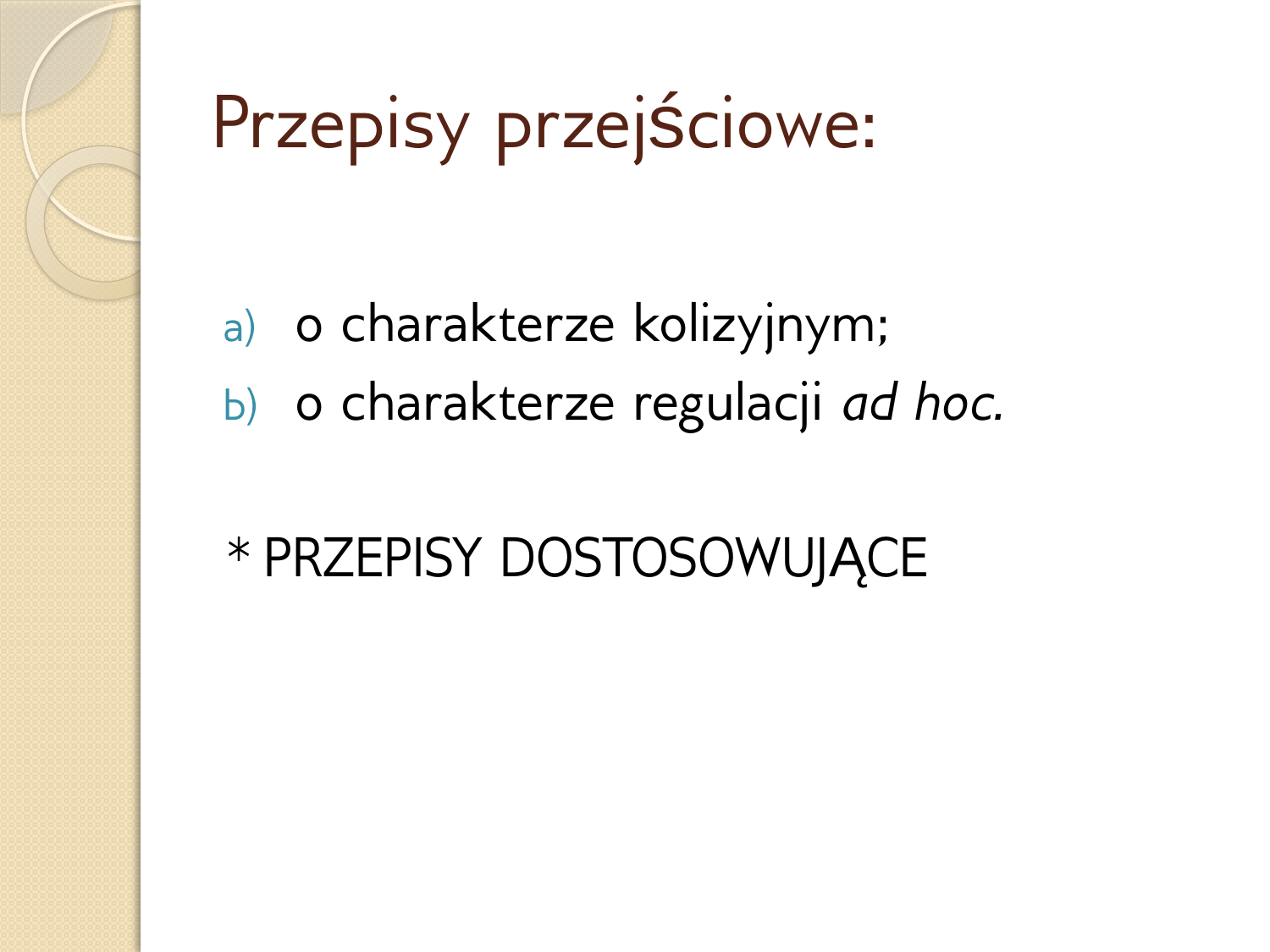

# Przepisy przejściowe:

o charakterze kolizyjnym;
o charakterze regulacji ad hoc.

* PRZEPISY DOSTOSOWUJĄCE